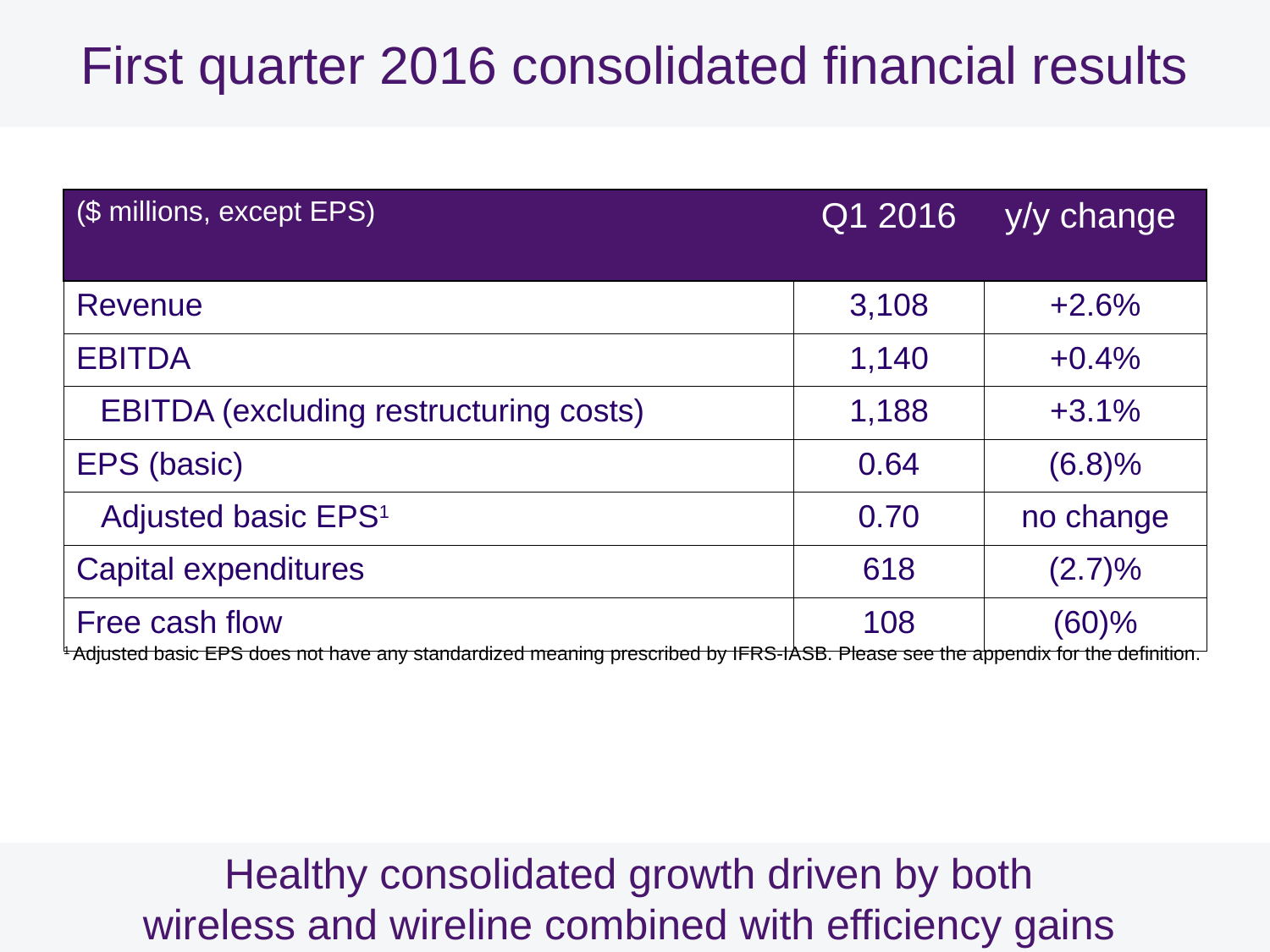

# First quarter 2016 consolidated financial results
| ($ millions, except EPS) | Q1 2016 | y/y change |
| --- | --- | --- |
| Revenue | 3,108 | +2.6% |
| EBITDA | 1,140 | +0.4% |
| EBITDA (excluding restructuring costs) | 1,188 | +3.1% |
| EPS (basic) | 0.64 | (6.8)% |
| Adjusted basic EPS1 | 0.70 | no change |
| Capital expenditures | 618 | (2.7)% |
| Free cash flow | 108 | (60)% |
1 Adjusted basic EPS does not have any standardized meaning prescribed by IFRS-IASB. Please see the appendix for the definition.
Healthy consolidated growth driven by both
wireless and wireline combined with efficiency gains
12